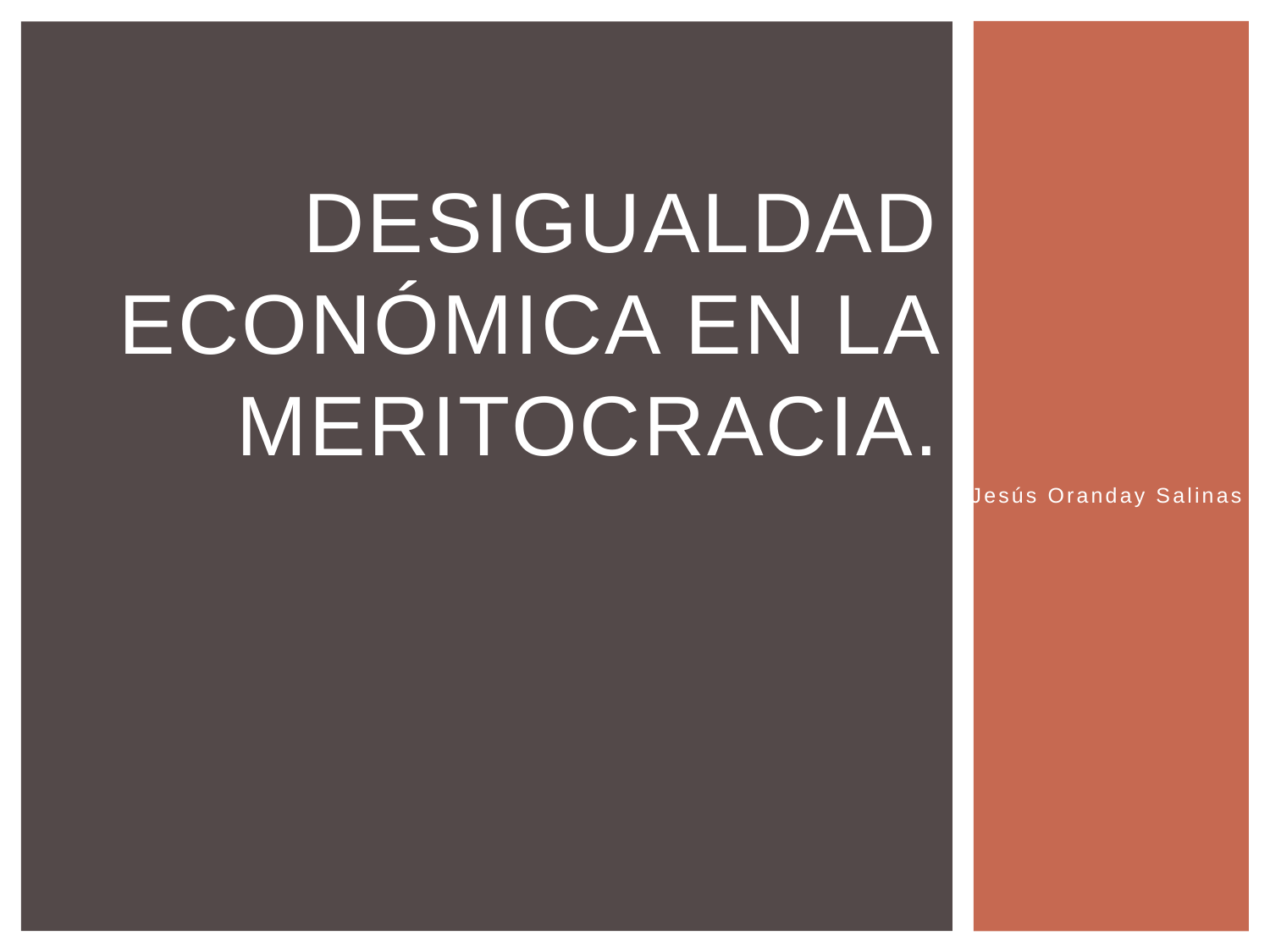

# desigualdad económica en la meritocracia.
Jesús Oranday Salinas